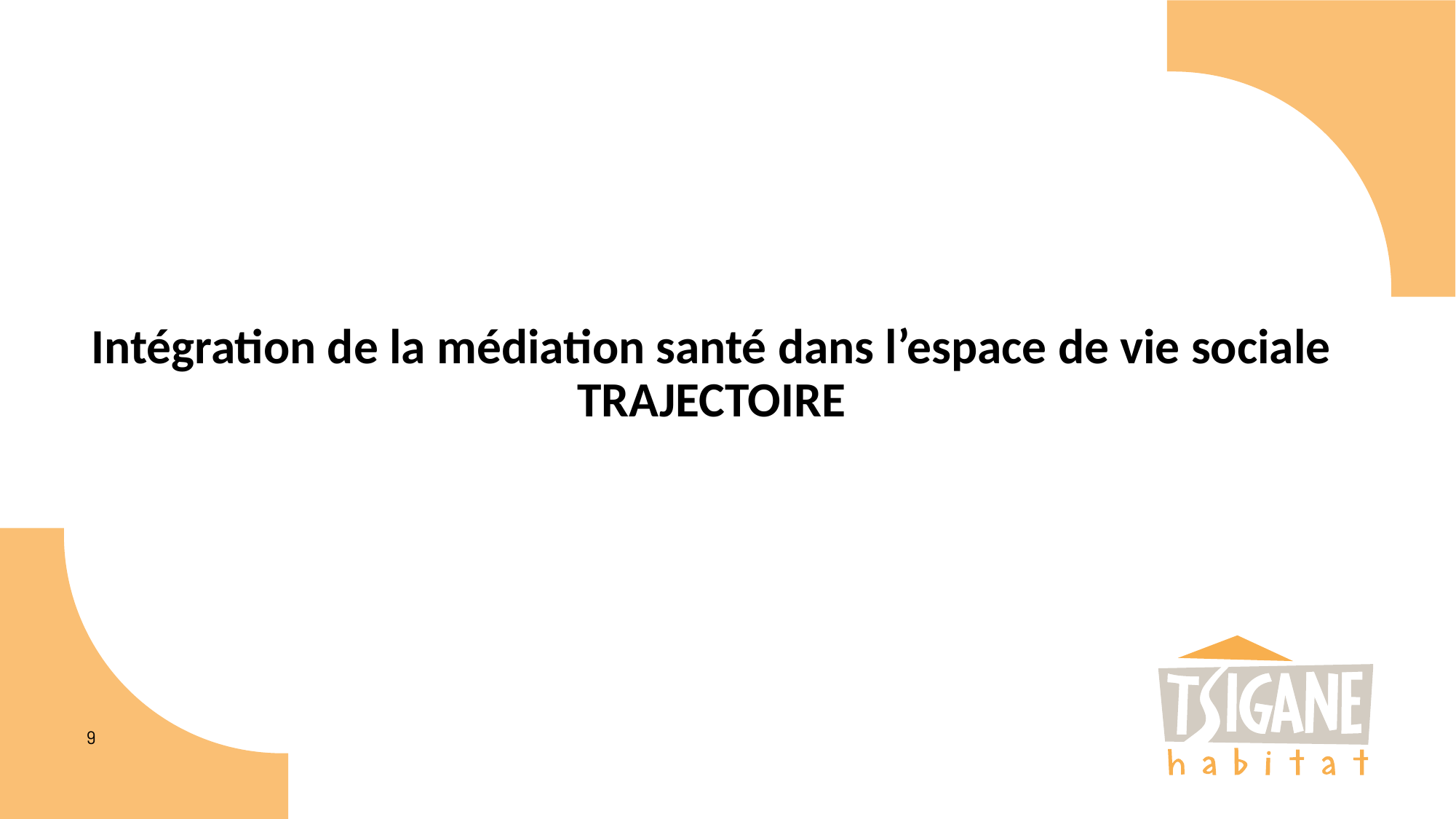

# Intégration de la médiation santé dans l’espace de vie sociale TRAJECTOIRE